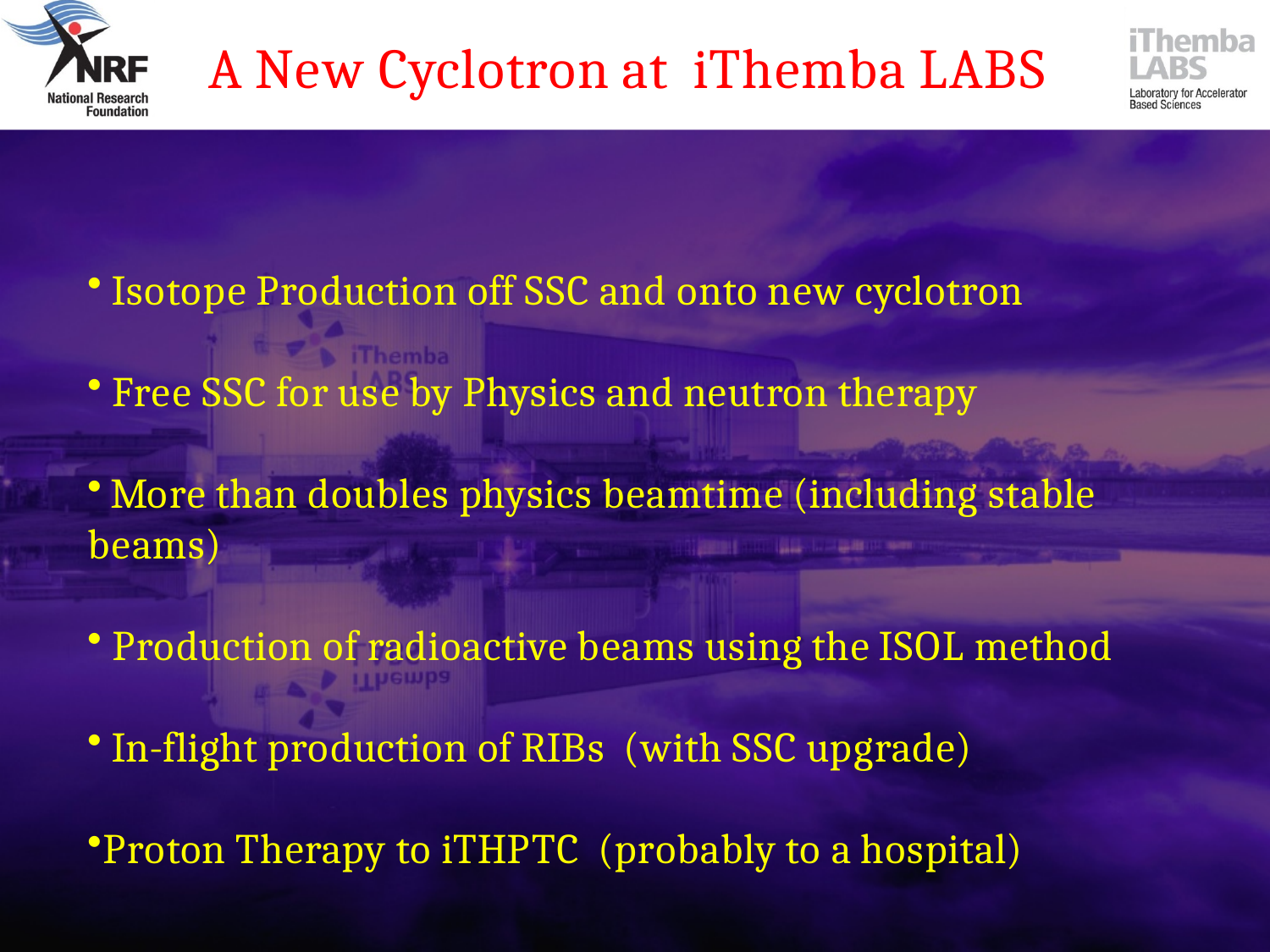

A New Cyclotron at  iThemba LABS

 Isotope Production off SSC and onto new cyclotron

 Free SSC for use by Physics and neutron therapy

 More than doubles physics beamtime (including stable    beams)

 Production of radioactive beams using the ISOL method

 In-flight production of RIBs  (with SSC upgrade)

Proton Therapy to iTHPTC  (probably to a hospital)